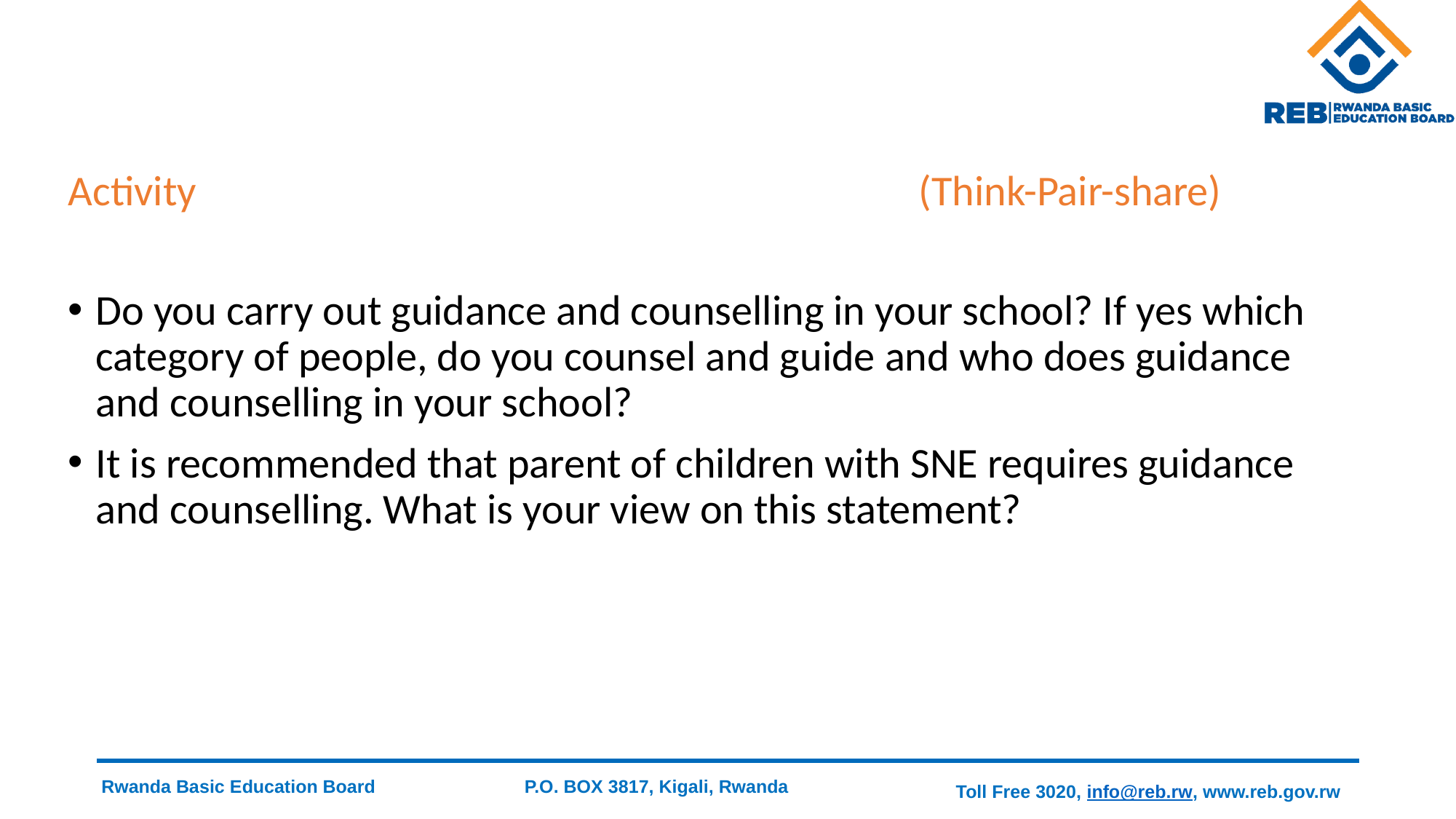

# Activity                                                                           (Think-Pair-share)

Do you carry out guidance and counselling in your school? If yes which category of people, do you counsel and guide and who does guidance and counselling in your school?
It is recommended that parent of children with SNE requires guidance and counselling. What is your view on this statement?